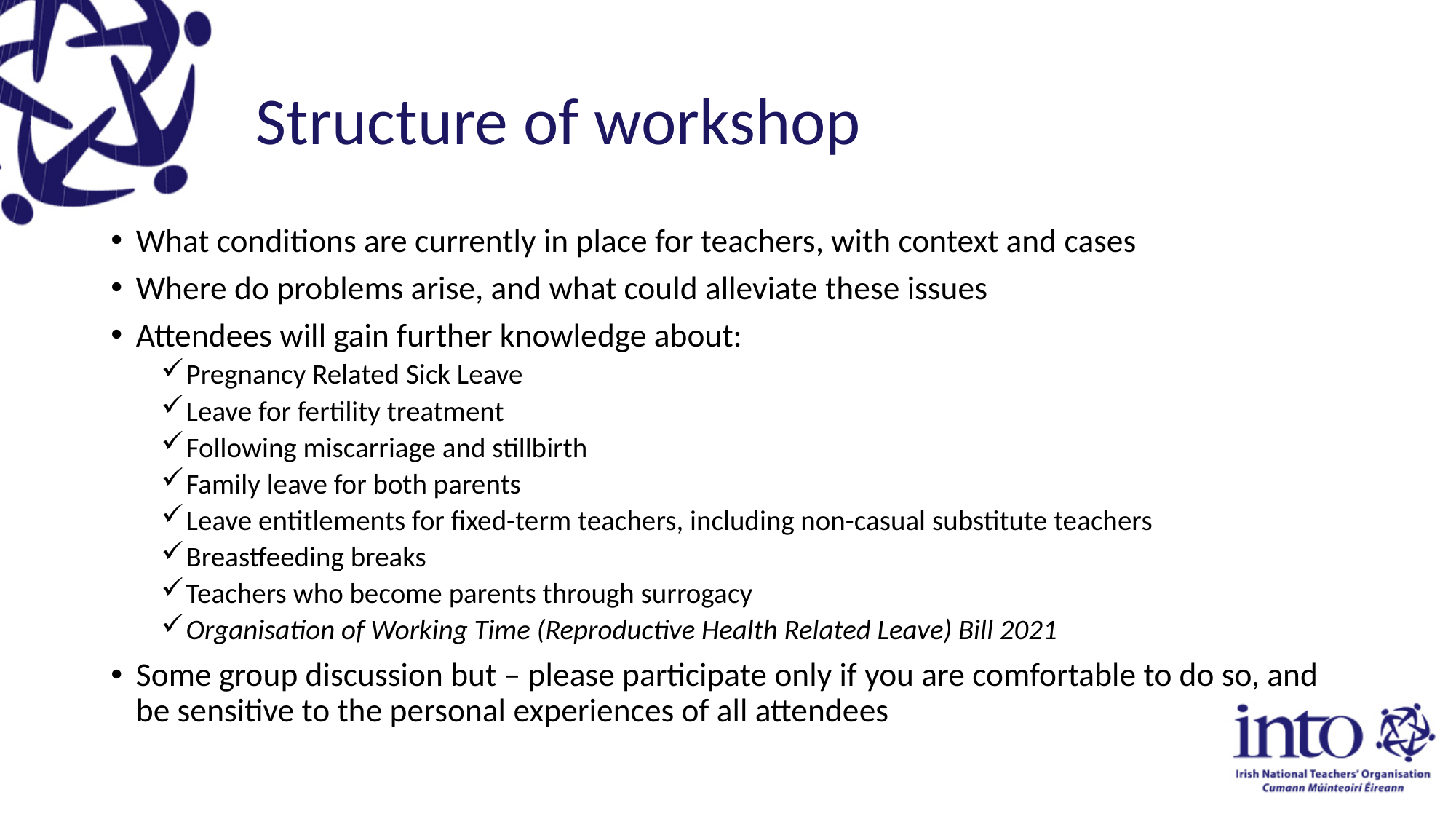

# Structure of workshop
What conditions are currently in place for teachers, with context and cases
Where do problems arise, and what could alleviate these issues
Attendees will gain further knowledge about:
Pregnancy Related Sick Leave
Leave for fertility treatment
Following miscarriage and stillbirth
Family leave for both parents
Leave entitlements for fixed-term teachers, including non-casual substitute teachers
Breastfeeding breaks
Teachers who become parents through surrogacy
Organisation of Working Time (Reproductive Health Related Leave) Bill 2021
Some group discussion but – please participate only if you are comfortable to do so, and be sensitive to the personal experiences of all attendees